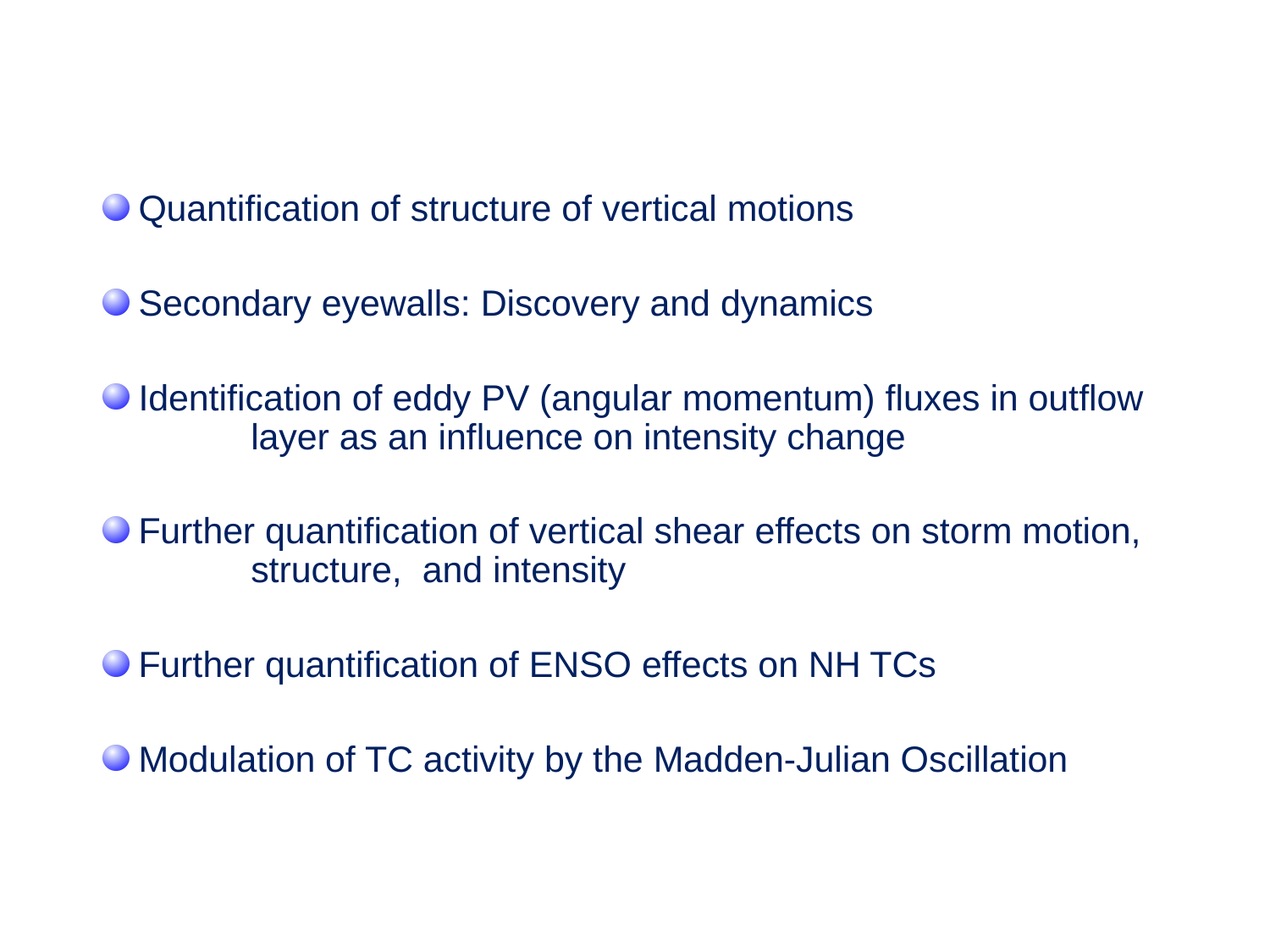

Quantification of structure of vertical motions
 Secondary eyewalls: Discovery and dynamics
 Identification of eddy PV (angular momentum) fluxes in outflow 	layer as an influence on intensity change
 Further quantification of vertical shear effects on storm motion, 	structure,  and intensity
 Further quantification of ENSO effects on NH TCs
 Modulation of TC activity by the Madden-Julian Oscillation